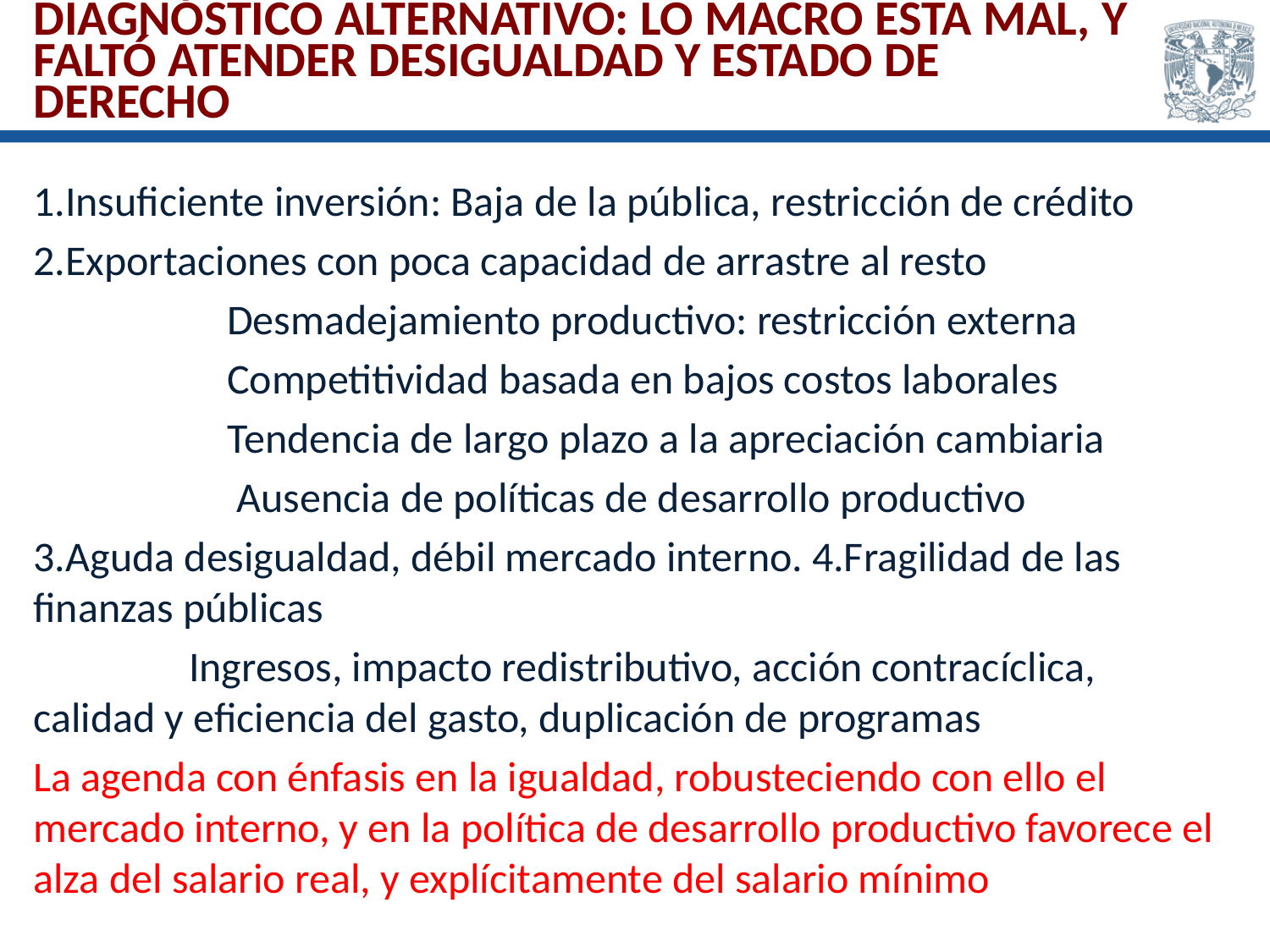

# Diagnóstico alternativo: lo macro esta mal, y faltó atender desigualdad y Estado de Derecho
1.Insuficiente inversión: Baja de la pública, restricción de crédito
2.Exportaciones con poca capacidad de arrastre al resto
	       Desmadejamiento productivo: restricción externa
	       Competitividad basada en bajos costos laborales
	       Tendencia de largo plazo a la apreciación cambiaria
	        Ausencia de políticas de desarrollo productivo
3.Aguda desigualdad, débil mercado interno. 4.Fragilidad de las finanzas públicas
	   Ingresos, impacto redistributivo, acción contracíclica,   	   calidad y eficiencia del gasto, duplicación de programas
La agenda con énfasis en la igualdad, robusteciendo con ello el mercado interno, y en la política de desarrollo productivo favorece el alza del salario real, y explícitamente del salario mínimo